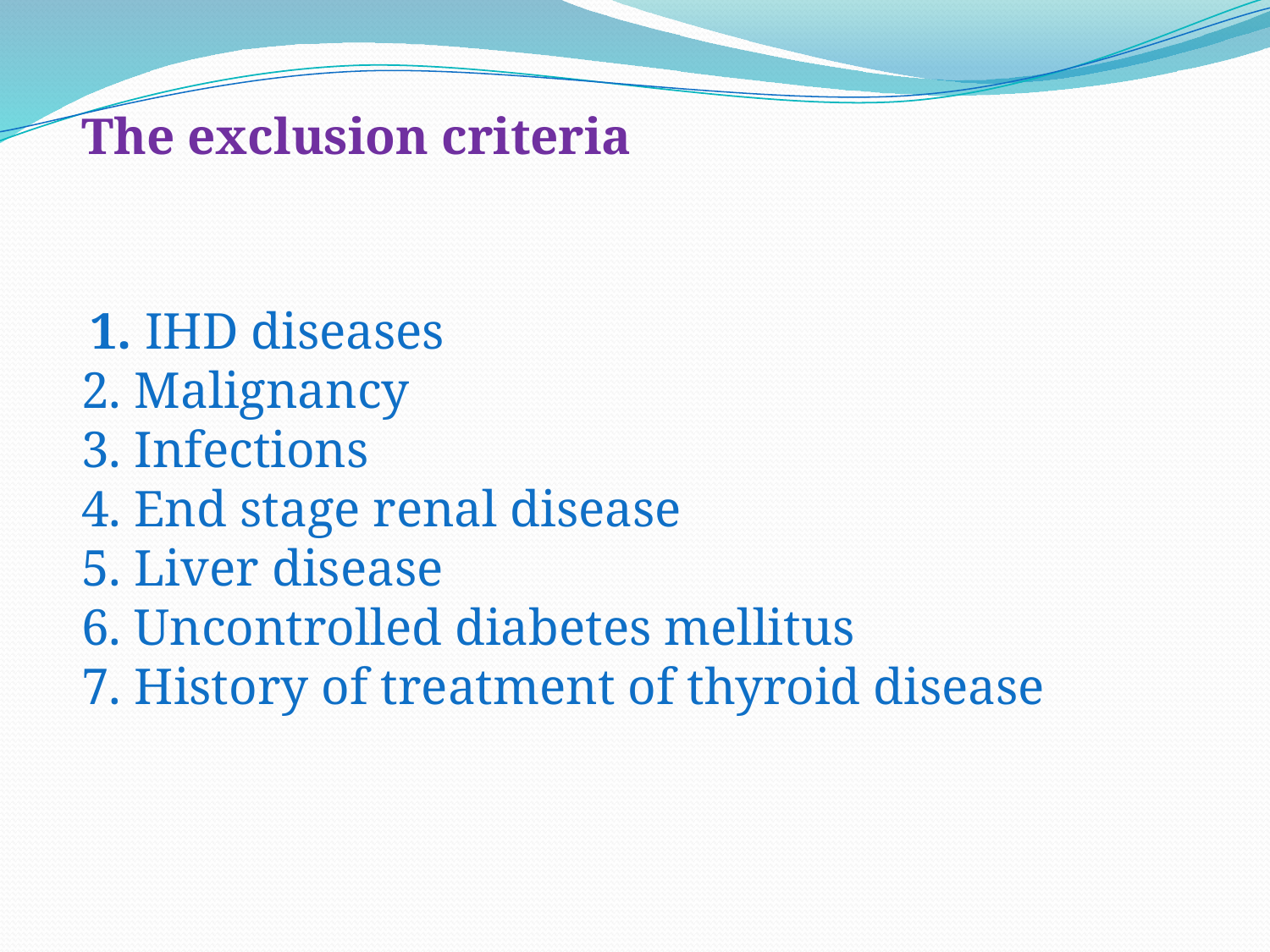

The exclusion criteria

 1. IHD diseases
2. Malignancy
3. Infections
4. End stage renal disease
5. Liver disease
6. Uncontrolled diabetes mellitus
7. History of treatment of thyroid disease